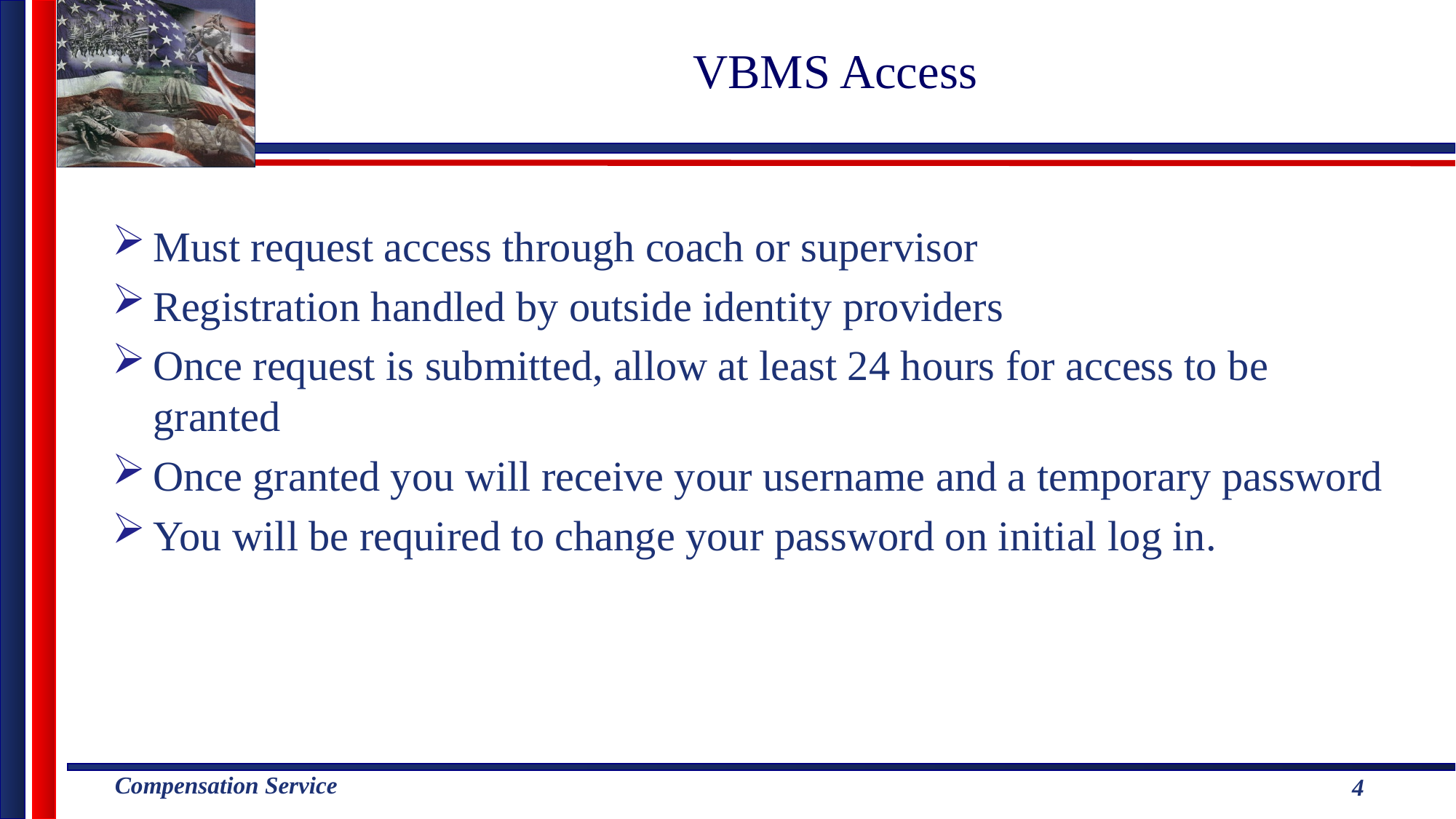

# VBMS Access
Must request access through coach or supervisor
Registration handled by outside identity providers
Once request is submitted, allow at least 24 hours for access to be granted
Once granted you will receive your username and a temporary password
You will be required to change your password on initial log in.
4